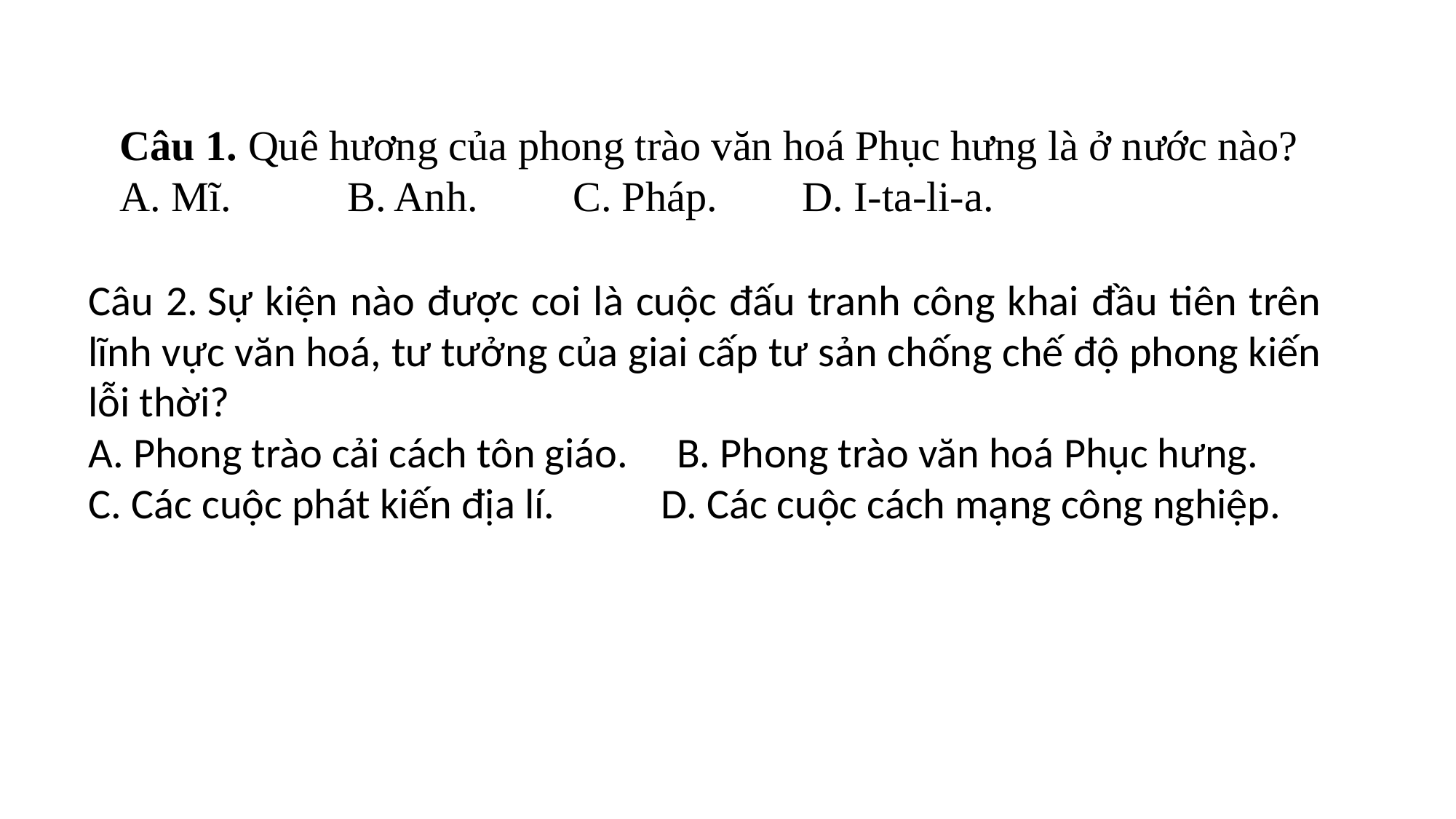

Câu 1. Quê hương của phong trào văn hoá Phục hưng là ở nước nào?
A. Mĩ.           B. Anh.         C. Pháp.        D. I-ta-li-a.
Câu 2. Sự kiện nào được coi là cuộc đấu tranh công khai đầu tiên trên lĩnh vực văn hoá, tư tưởng của giai cấp tư sản chống chế độ phong kiến lỗi thời?
A. Phong trào cải cách tôn giáo.     B. Phong trào văn hoá Phục hưng.
C. Các cuộc phát kiến địa lí.           D. Các cuộc cách mạng công nghiệp.